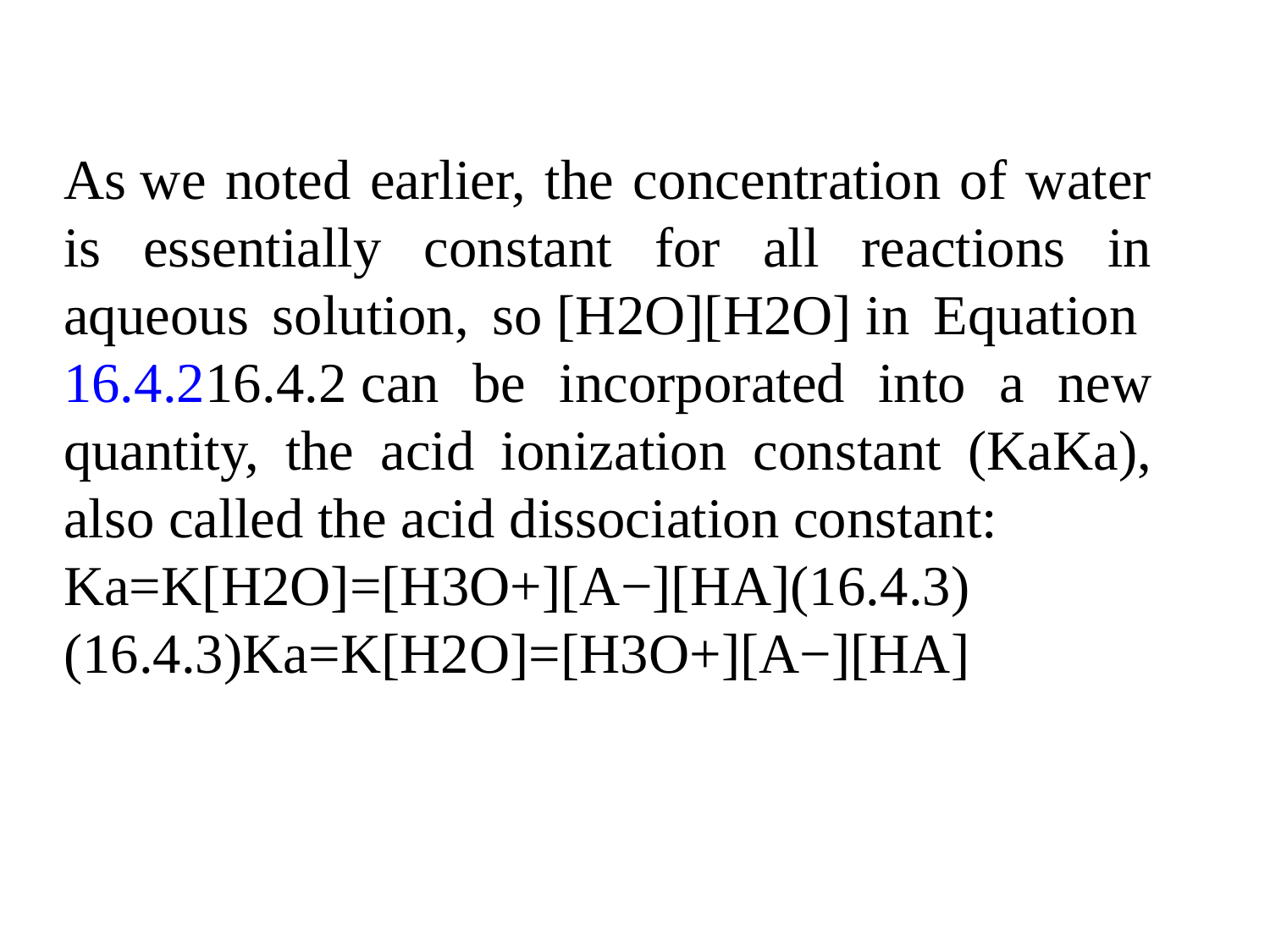

As we noted earlier, the concentration of water is essentially constant for all reactions in aqueous solution, so [H2O][H2O] in Equation 16.4.216.4.2 can be incorporated into a new quantity, the acid ionization constant (KaKa), also called the acid dissociation constant:
Ka=K[H2O]=[H3O+][A−][HA](16.4.3)(16.4.3)Ka=K[H2O]=[H3O+][A−][HA]